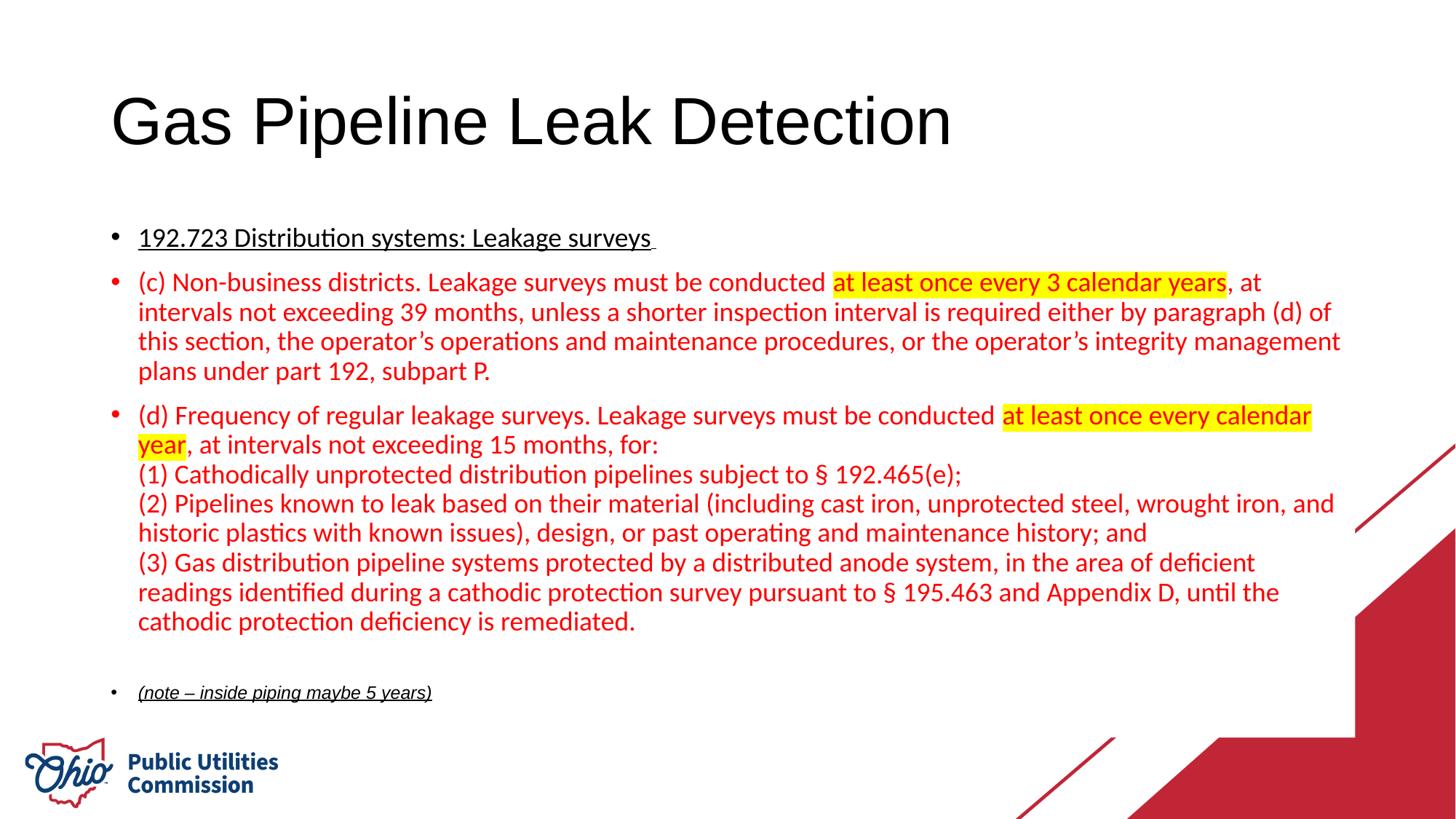

# Gas Pipeline Leak Detection
192.723 Distribution systems: Leakage surveys
(c) Non-business districts. Leakage surveys must be conducted at least once every 3 calendar years, at intervals not exceeding 39 months, unless a shorter inspection interval is required either by paragraph (d) of this section, the operator’s operations and maintenance procedures, or the operator’s integrity management plans under part 192, subpart P.
(d) Frequency of regular leakage surveys. Leakage surveys must be conducted at least once every calendar year, at intervals not exceeding 15 months, for:
(1) Cathodically unprotected distribution pipelines subject to § 192.465(e);
(2) Pipelines known to leak based on their material (including cast iron, unprotected steel, wrought iron, and historic plastics with known issues), design, or past operating and maintenance history; and
(3) Gas distribution pipeline systems protected by a distributed anode system, in the area of deficient readings identified during a cathodic protection survey pursuant to § 195.463 and Appendix D, until the cathodic protection deficiency is remediated.

(note – inside piping maybe 5 years)